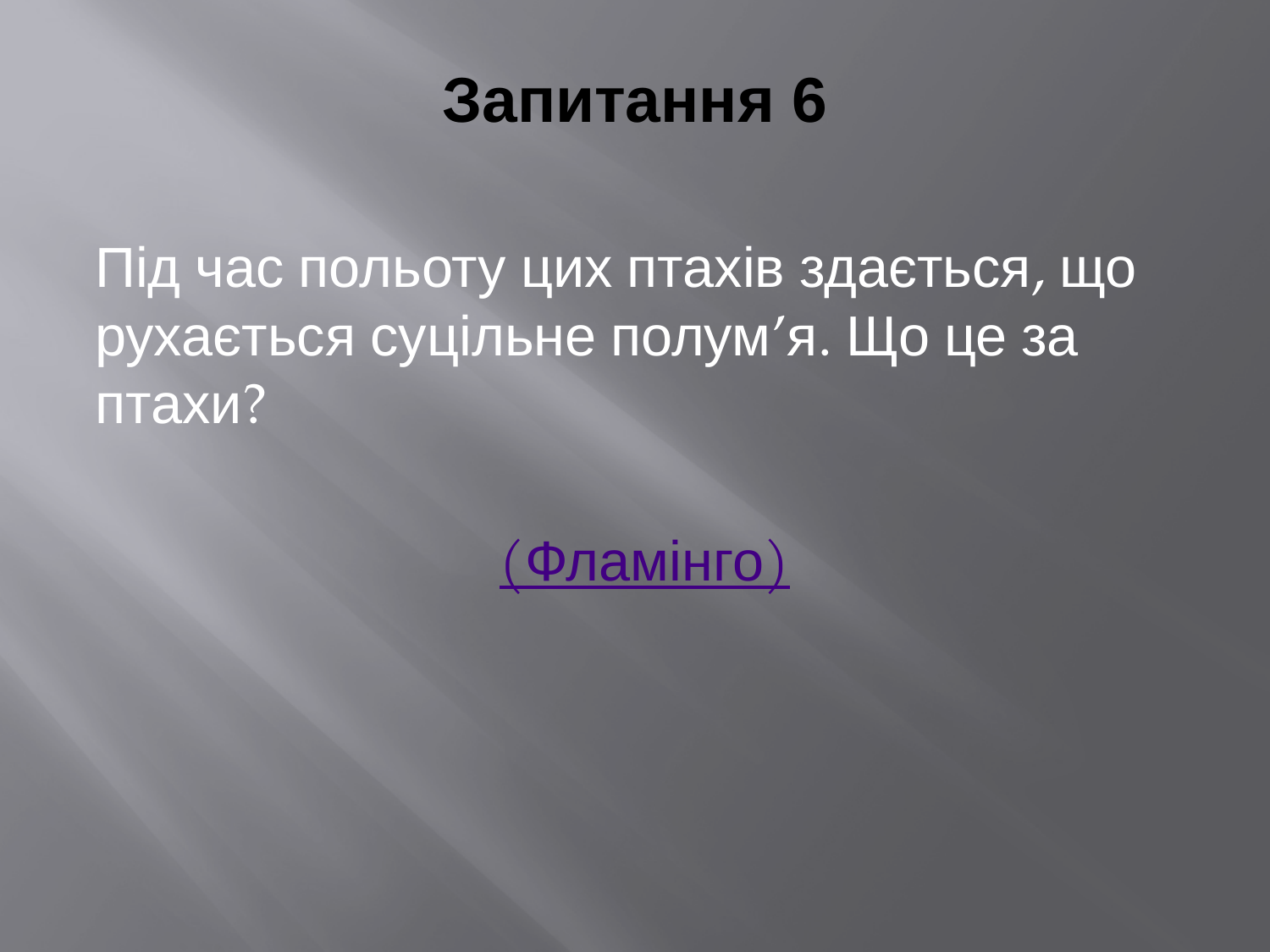

# Запитання 6

Під час польоту цих птахів здається, що рухається суцільне полум’я. Що це за птахи?

(Фламінго)